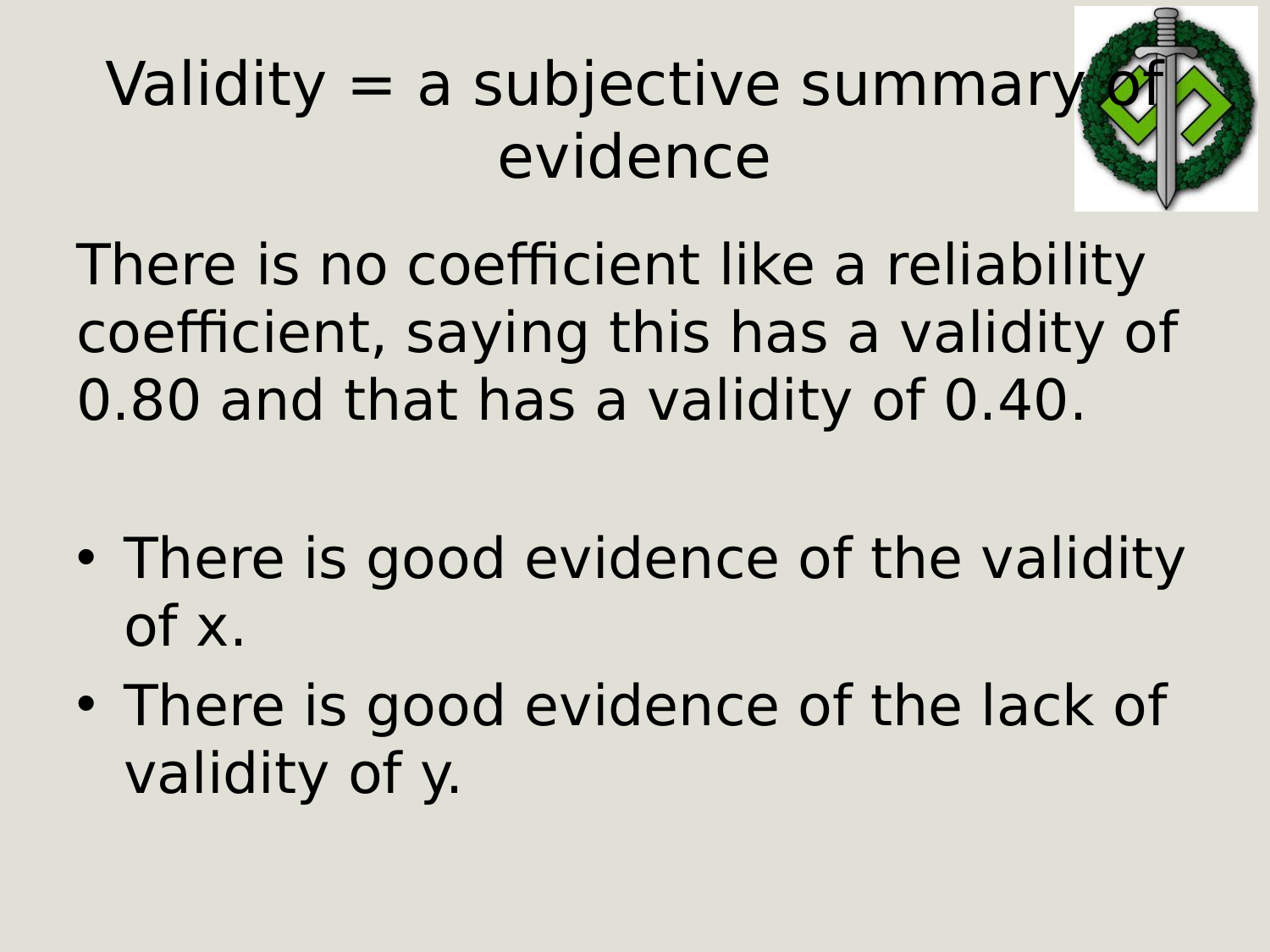

# Validity = a subjective summary of evidence
There is no coefficient like a reliability coefficient, saying this has a validity of 0.80 and that has a validity of 0.40.

There is good evidence of the validity of x.
There is good evidence of the lack of validity of y.